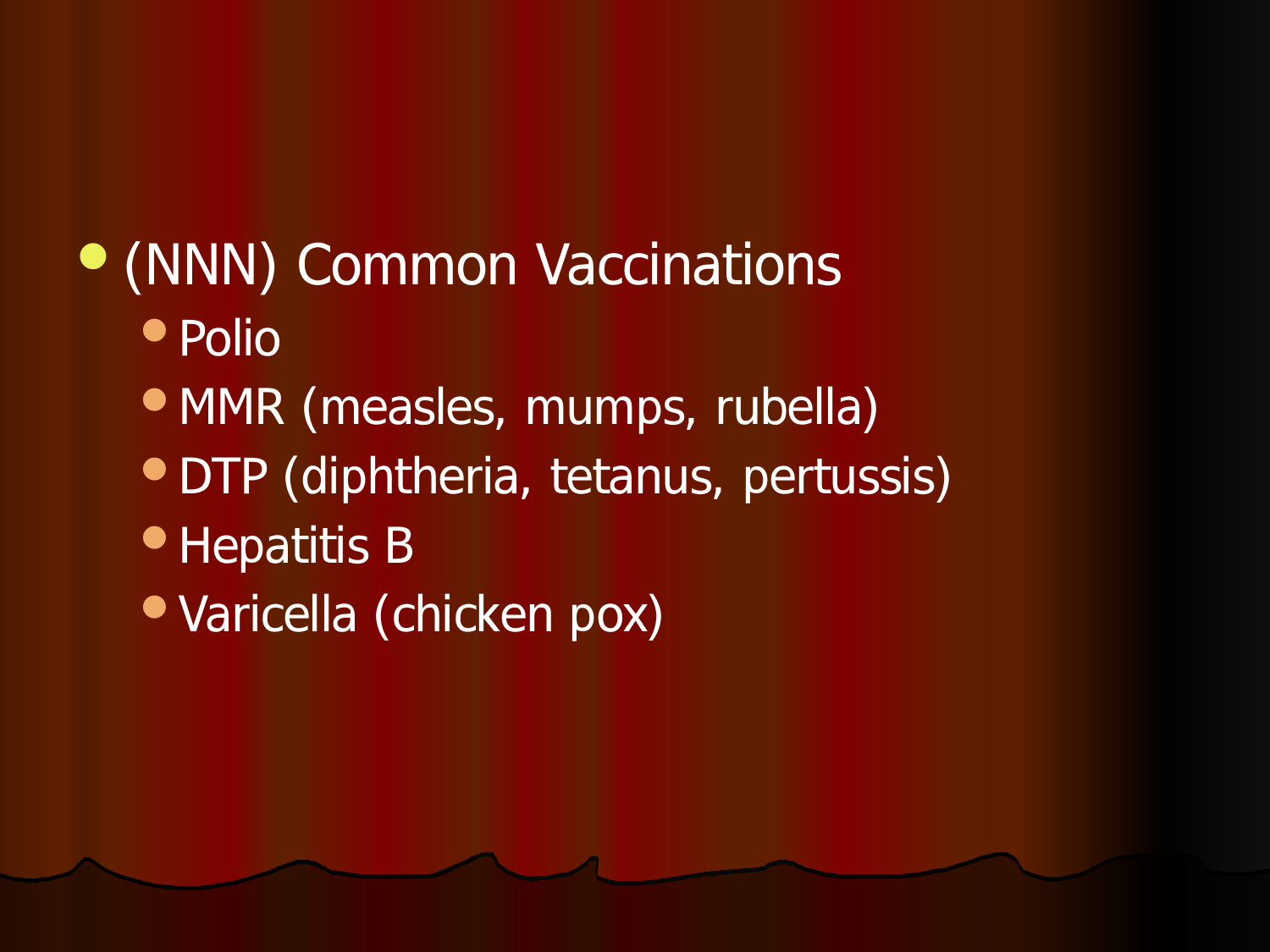

#
(NNN) Common Vaccinations
Polio
MMR (measles, mumps, rubella)
DTP (diphtheria, tetanus, pertussis)
Hepatitis B
Varicella (chicken pox)